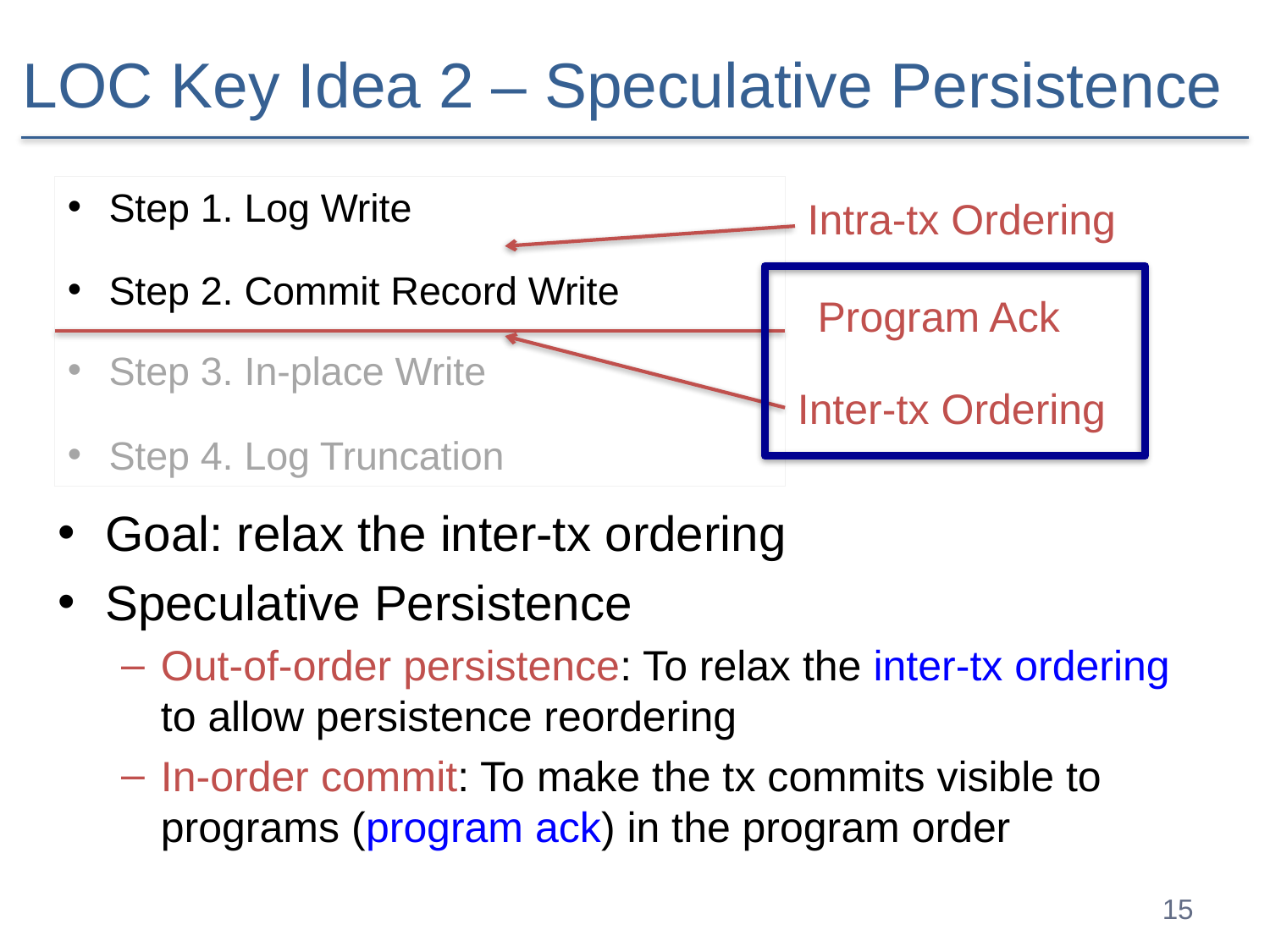

# LOC Key Idea 2 – Speculative Persistence
Step 1. Log Write

Step 2. Commit Record Write

Step 3. In-place Write

Step 4. Log Truncation
Intra-tx Ordering

Program Ack
Inter-tx Ordering
Goal: relax the inter-tx ordering
Speculative Persistence
Out-of-order persistence: To relax the inter-tx ordering to allow persistence reordering
In-order commit: To make the tx commits visible to programs (program ack) in the program order
15